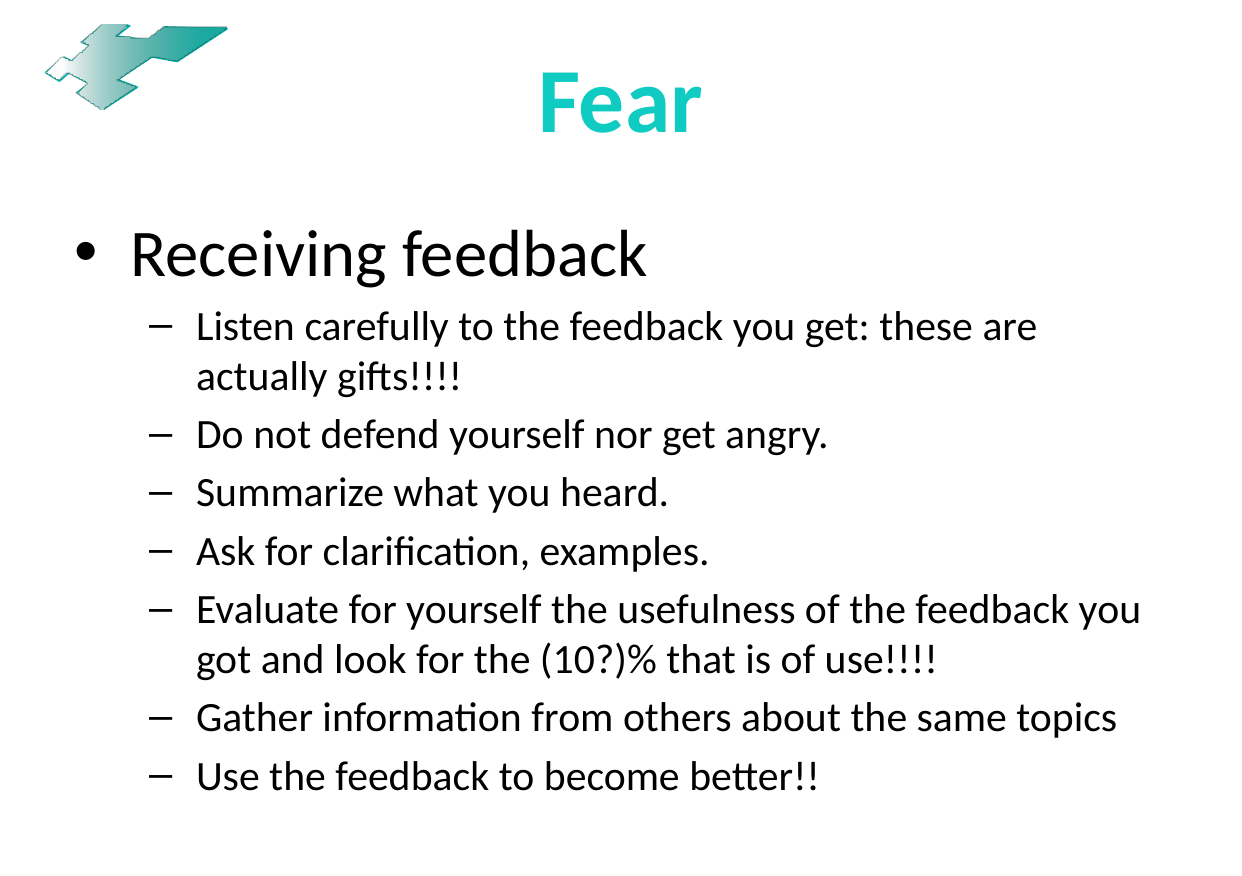

# Fear
Receiving feedback
Listen carefully to the feedback you get: these are actually gifts!!!!
Do not defend yourself nor get angry.
Summarize what you heard.
Ask for clarification, examples.
Evaluate for yourself the usefulness of the feedback you got and look for the (10?)% that is of use!!!!
Gather information from others about the same topics
Use the feedback to become better!!